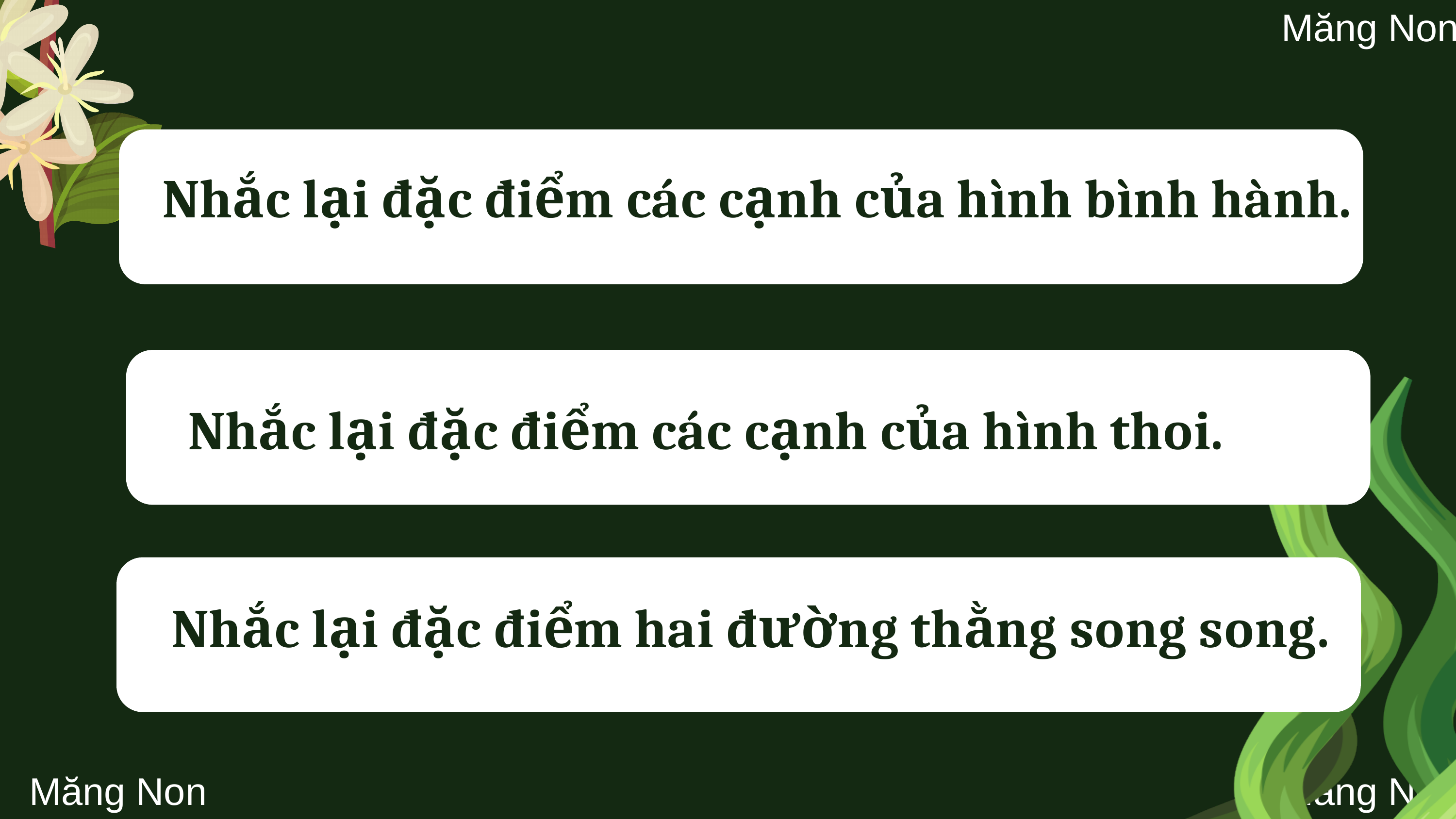

Nhắc lại đặc điểm các cạnh của hình bình hành.

Nhắc lại đặc điểm các cạnh của hình thoi.

Nhắc lại đặc điểm hai đường thằng song song.